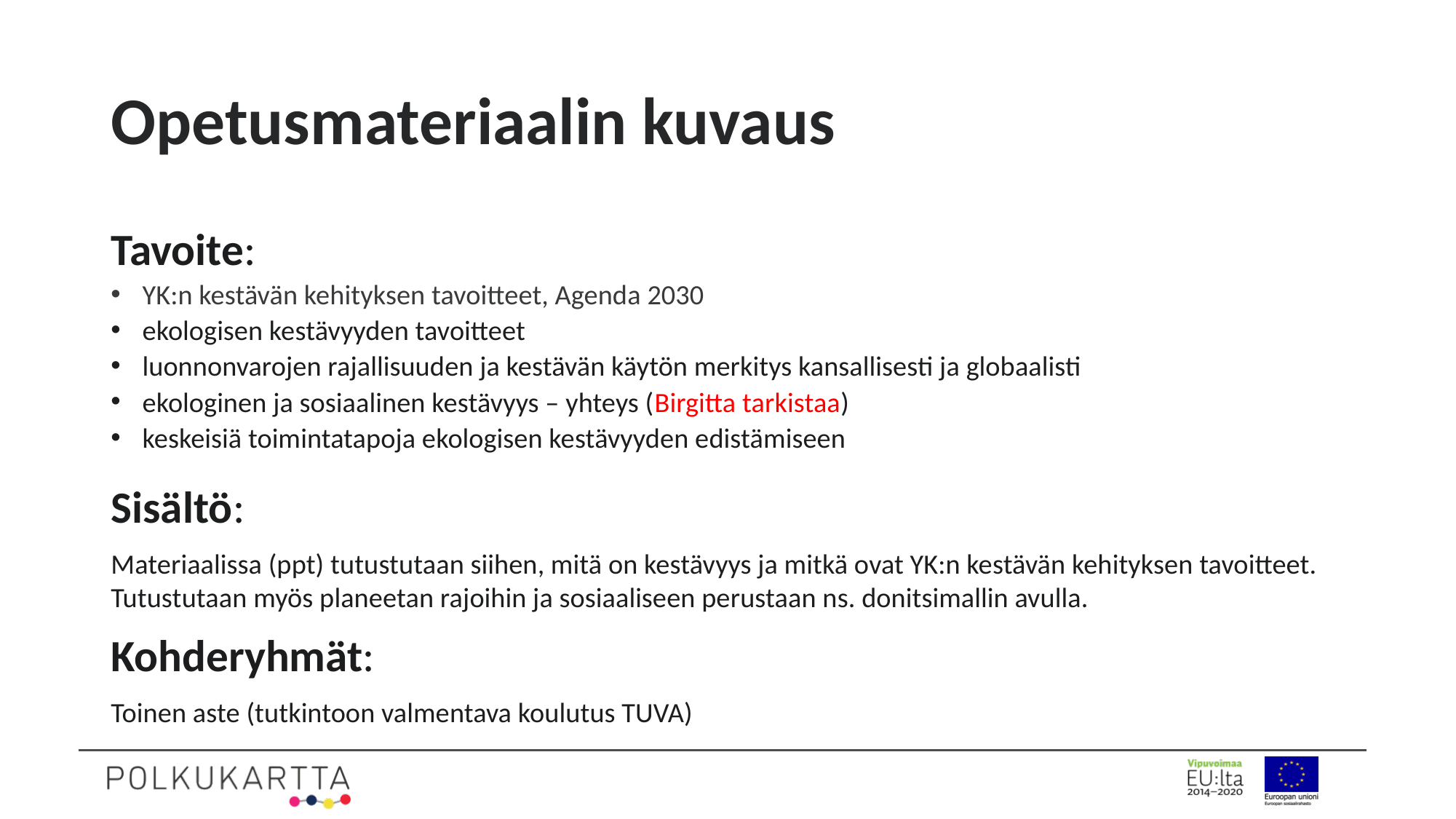

# Opetusmateriaalin kuvaus
Tavoite:
YK:n kestävän kehityksen tavoitteet, Agenda 2030
ekologisen kestävyyden tavoitteet
luonnonvarojen rajallisuuden ja kestävän käytön merkitys kansallisesti ja globaalisti
ekologinen ja sosiaalinen kestävyys – yhteys (Birgitta tarkistaa)
keskeisiä toimintatapoja ekologisen kestävyyden edistämiseen
Sisältö:
Materiaalissa (ppt) tutustutaan siihen, mitä on kestävyys ja mitkä ovat YK:n kestävän kehityksen tavoitteet. Tutustutaan myös planeetan rajoihin ja sosiaaliseen perustaan ns. donitsimallin avulla.
Kohderyhmät:
Toinen aste (tutkintoon valmentava koulutus TUVA)